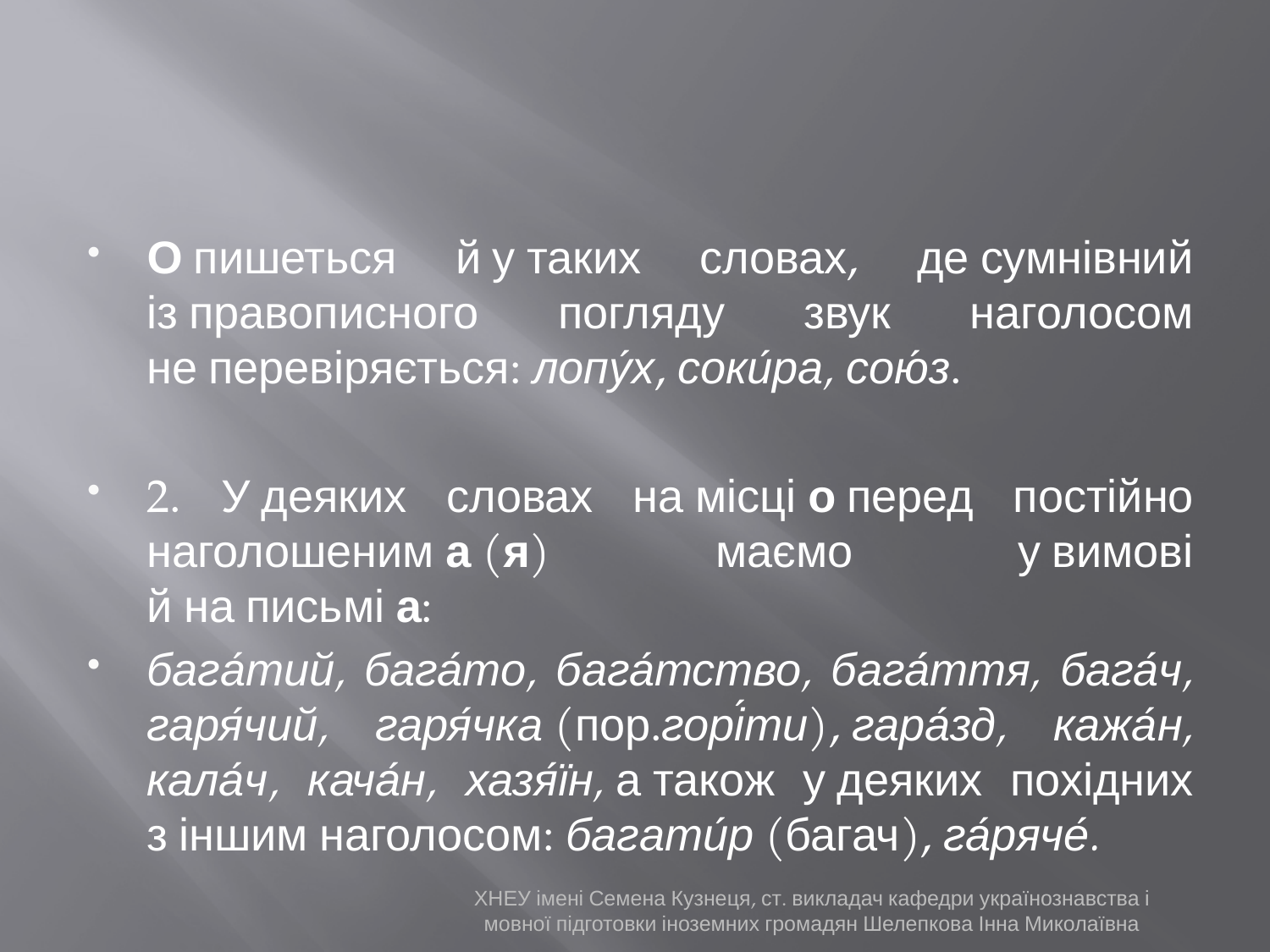

#
О пишеться й у таких словах, де сумнівний із правописного погляду звук наголосом не перевіряється: лопу́х, соки́ра, сою́з.

2. У деяких словах на місці о перед постійно наголошеним а (я) маємо у вимові й на письмі а:
бага́тий, бага́то, бага́тство, бага́ття, бага́ч, гаря́чий, гаря́чка (пор.горі́ти), гара́зд, кажа́н, кала́ч, кача́н, хазя́їн, а також у деяких похідних з іншим наголосом: багати́р (багач), га́ряче́.
ХНЕУ імені Семена Кузнеця, ст. викладач кафедри українознавства і мовної підготовки іноземних громадян Шелепкова Інна Миколаївна